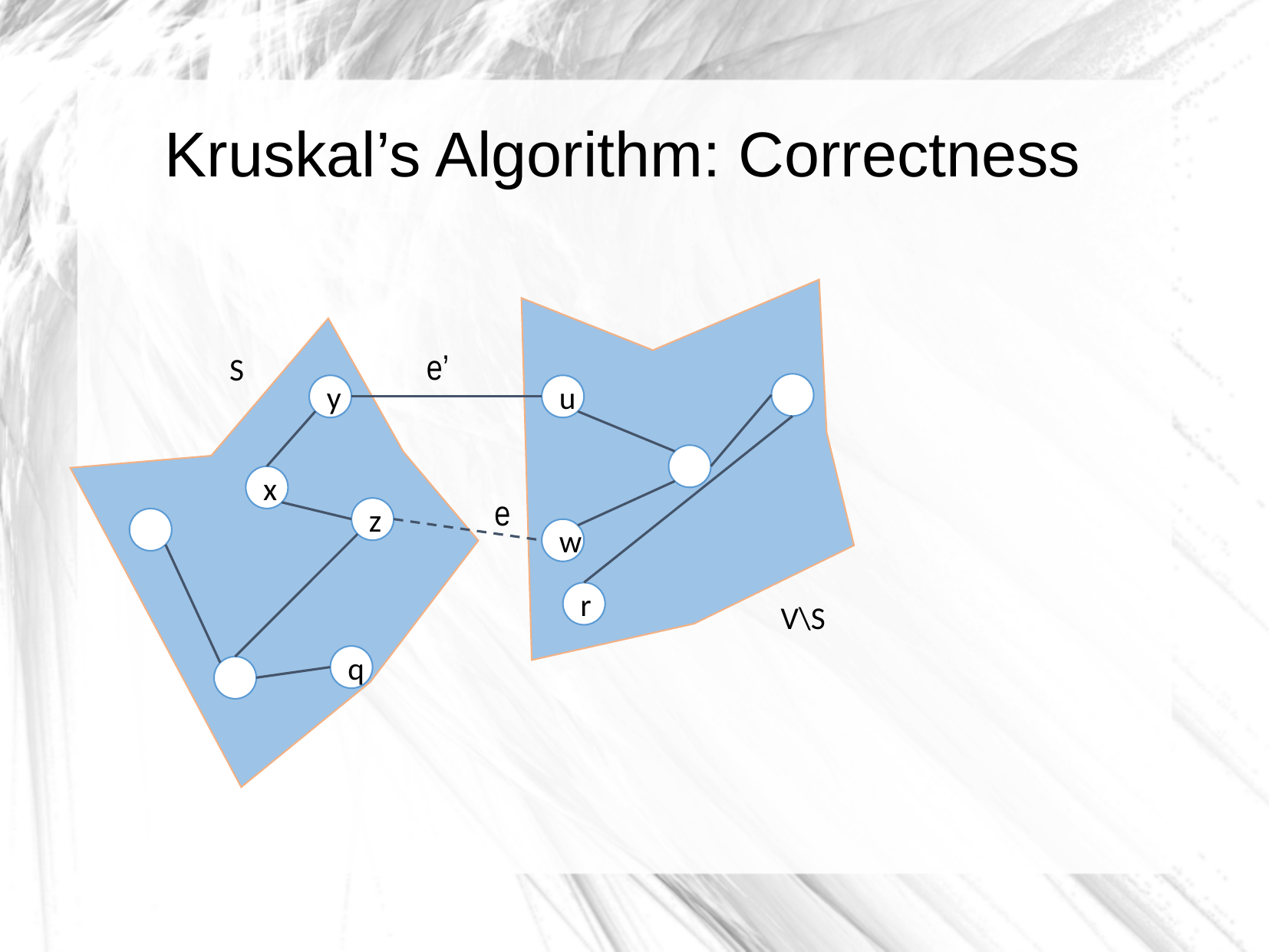

# Kruskal’s Algorithm: Correctness

e’

y
u

x
e
z

w
r
q

S
V\S